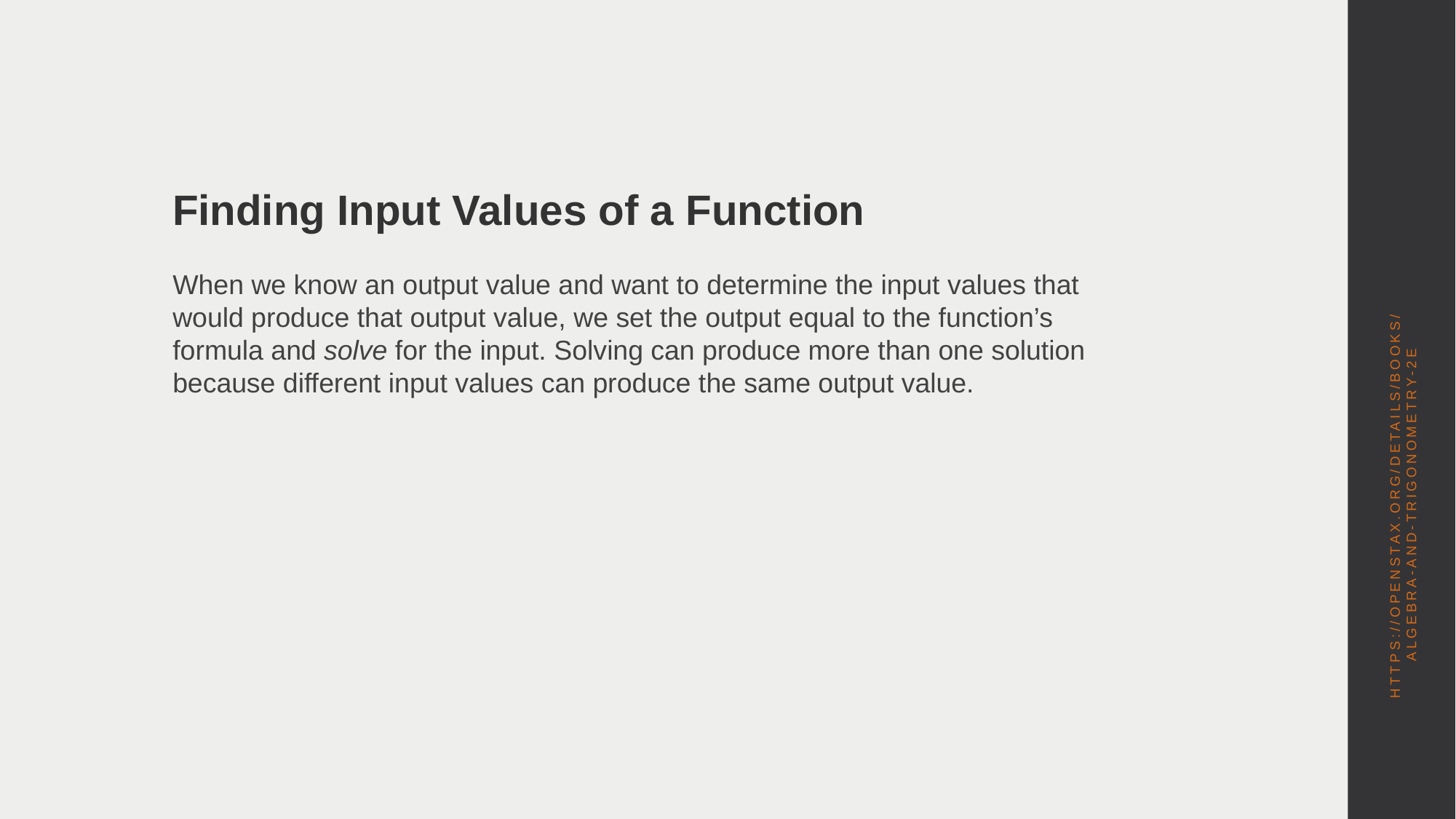

Finding Input Values of a Function

When we know an output value and want to determine the input values that would produce that output value, we set the output equal to the function’s formula and solve for the input. Solving can produce more than one solution because different input values can produce the same output value.
https://openstax.org/details/books/algebra-and-trigonometry-2e